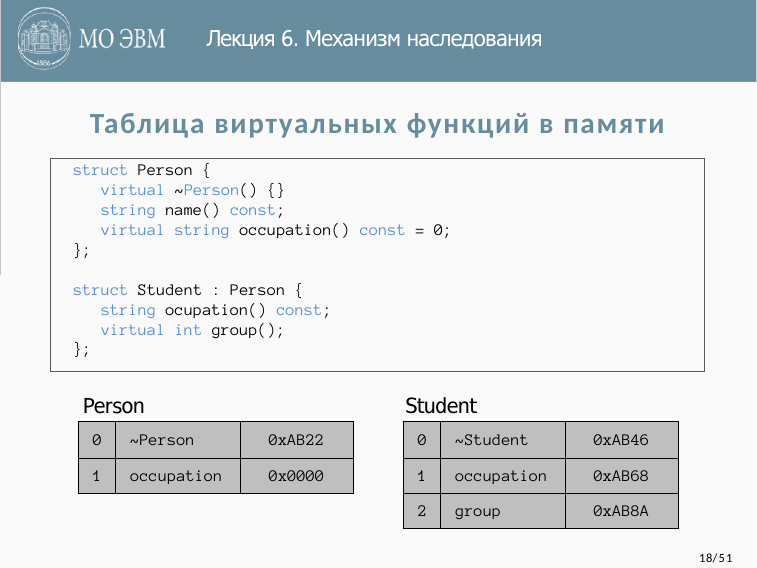

Лекция 6. Механизм наследования
Таблица виртуальных функций в памяти
struct Person {
   virtual ~Person() {}
   string name() const;
   virtual string occupation() const = 0;
};

struct Student : Person {
   string ocupation() const;
   virtual int group();
};

Person
Student
| 0 | ~Person | 0xAB22 |
| --- | --- | --- |
| 1 | occupation | 0x0000 |
| 0 | ~Student | 0xAB46 |
| --- | --- | --- |
| 1 | occupation | 0xAB68 |
| 2 | group | 0xAB8A |
18/51